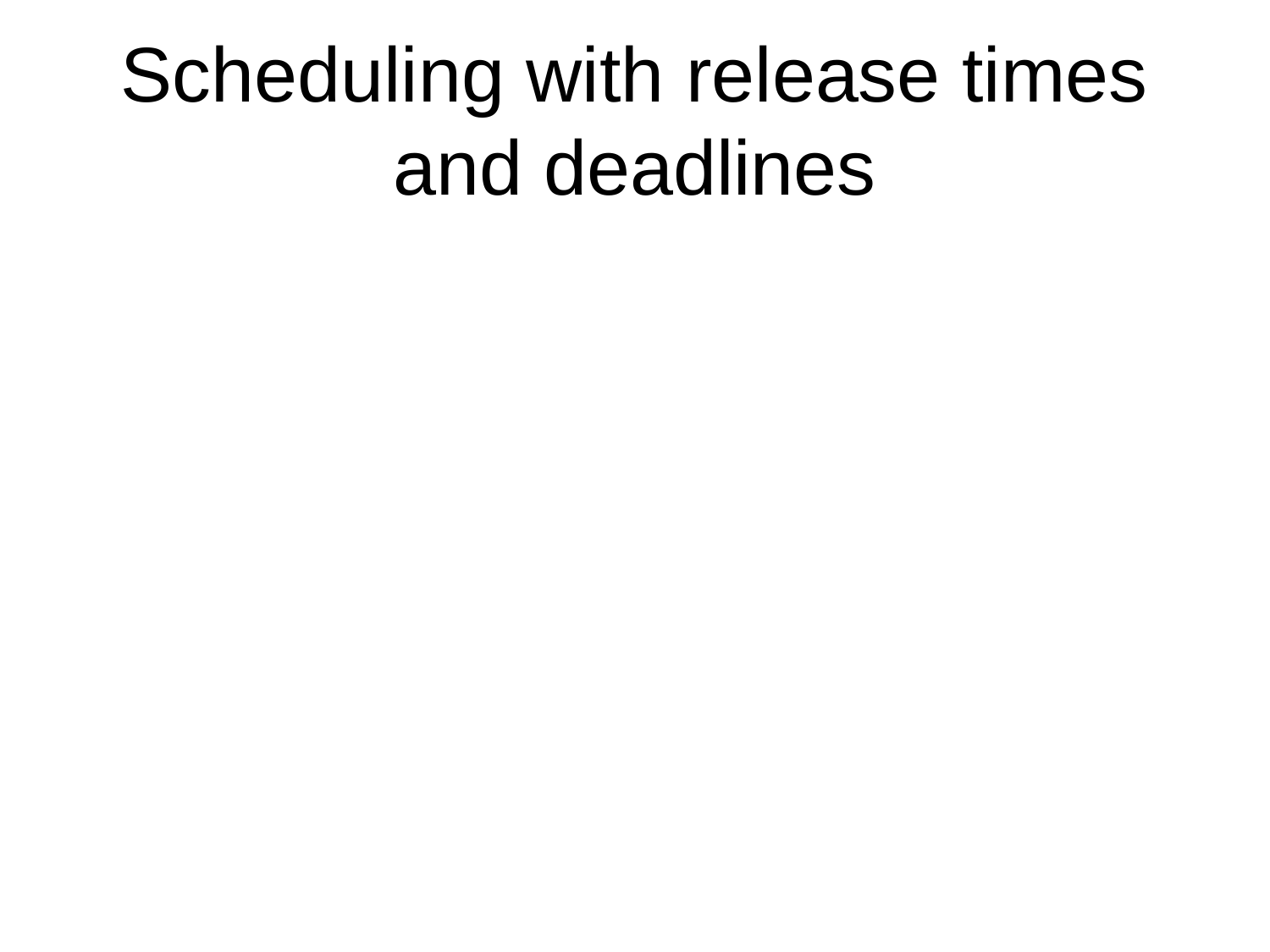

# Scheduling with release times and deadlines